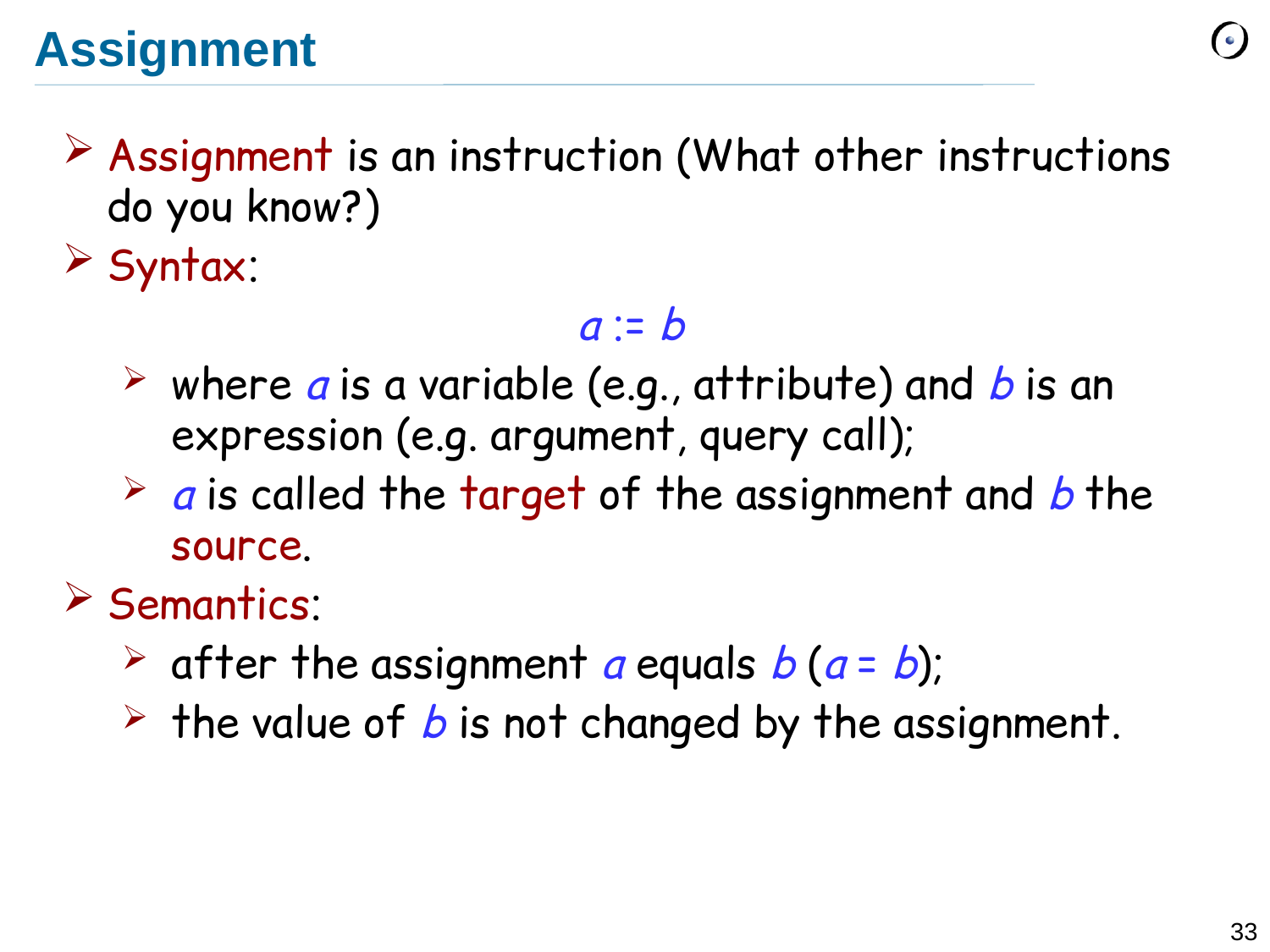

# Assignment
Assignment is an instruction (What other instructions do you know?)
Syntax:
a := b
where a is a variable (e.g., attribute) and b is an expression (e.g. argument, query call);
a is called the target of the assignment and b the source.
Semantics:
after the assignment a equals b (a = b);
the value of b is not changed by the assignment.